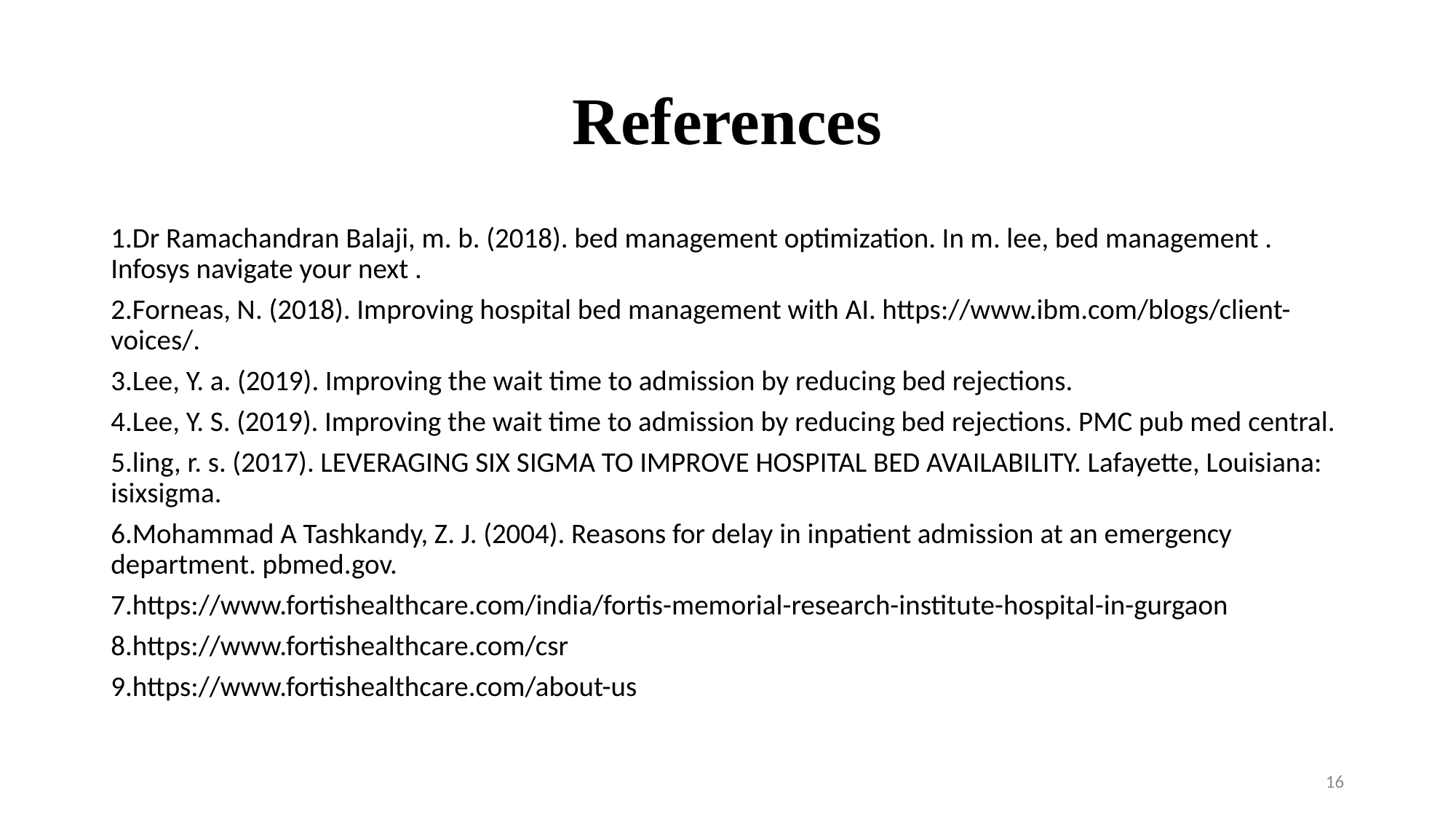

# References
1.Dr Ramachandran Balaji, m. b. (2018). bed management optimization. In m. lee, bed management . Infosys navigate your next .
2.Forneas, N. (2018). Improving hospital bed management with AI. https://www.ibm.com/blogs/client-voices/.
3.Lee, Y. a. (2019). Improving the wait time to admission by reducing bed rejections.
4.Lee, Y. S. (2019). Improving the wait time to admission by reducing bed rejections. PMC pub med central.
5.ling, r. s. (2017). LEVERAGING SIX SIGMA TO IMPROVE HOSPITAL BED AVAILABILITY. Lafayette, Louisiana: isixsigma.
6.Mohammad A Tashkandy, Z. J. (2004). Reasons for delay in inpatient admission at an emergency department. pbmed.gov.
7.https://www.fortishealthcare.com/india/fortis-memorial-research-institute-hospital-in-gurgaon
8.https://www.fortishealthcare.com/csr
9.https://www.fortishealthcare.com/about-us

16